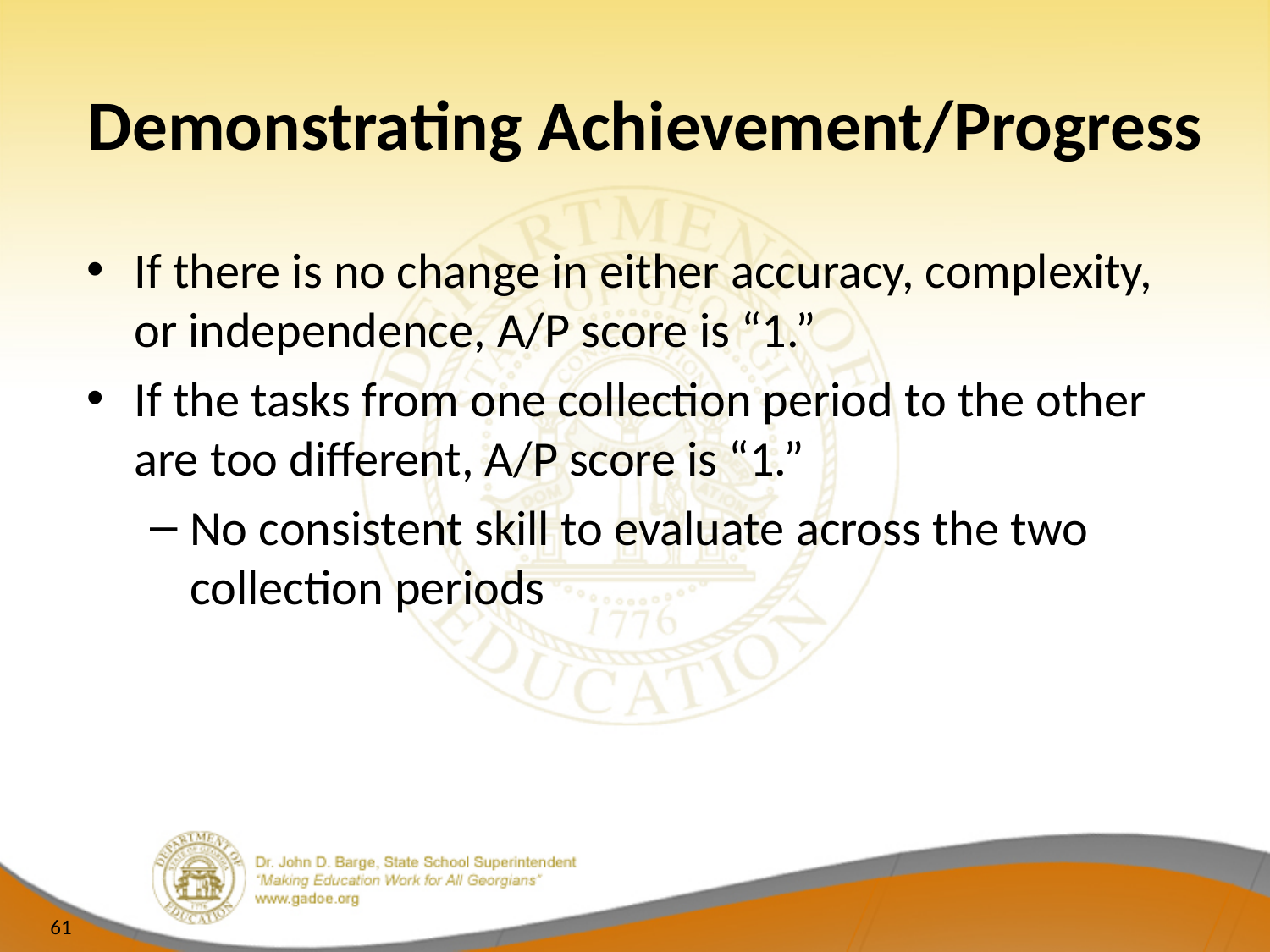

# Demonstrating Achievement/Progress
If there is no change in either accuracy, complexity, or independence, A/P score is “1.”
If the tasks from one collection period to the other are too different, A/P score is “1.”
No consistent skill to evaluate across the two collection periods
61